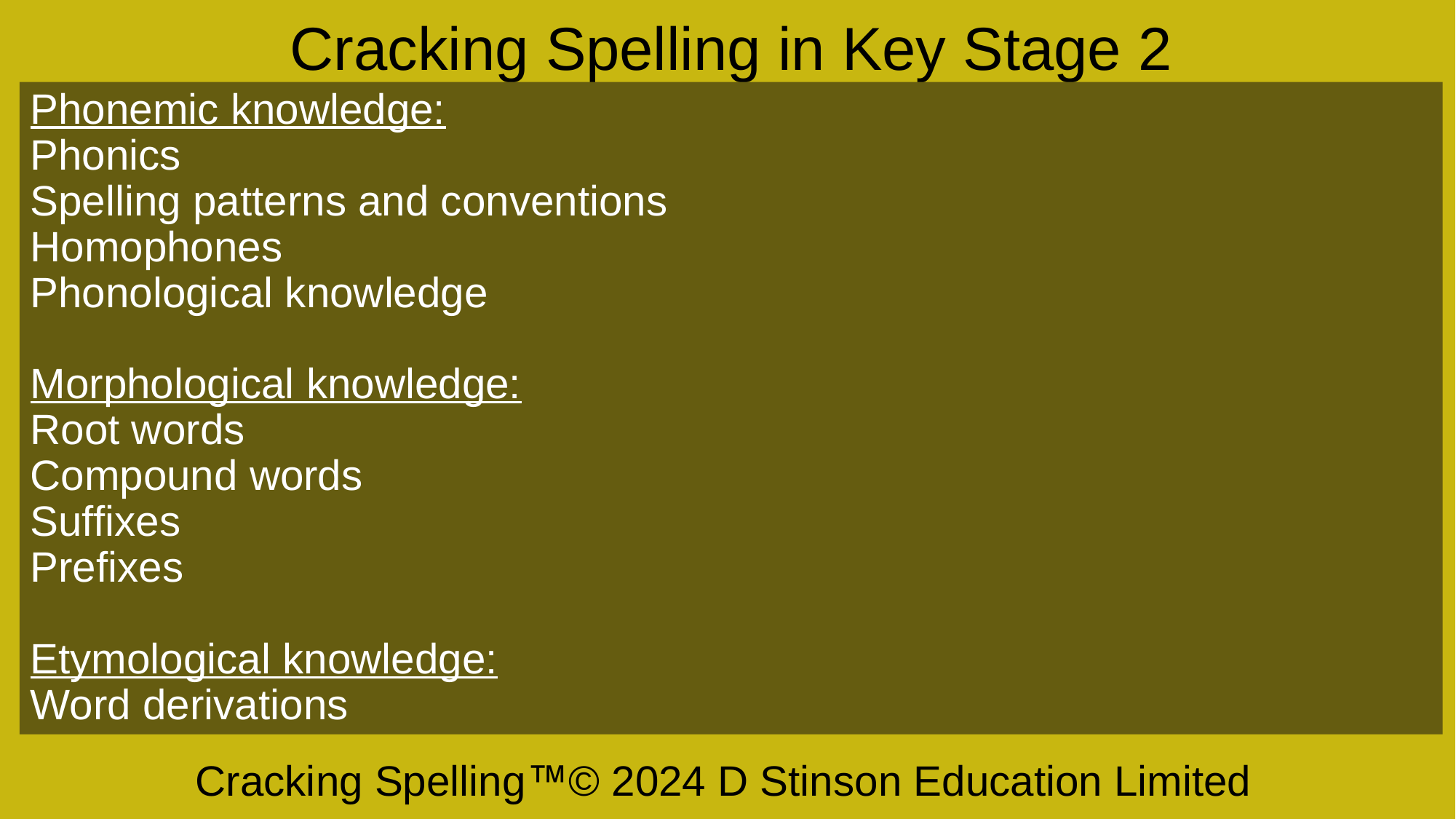

Cracking Spelling in Key Stage 2
Phonemic knowledge:
Phonics
Spelling patterns and conventions
Homophones
Phonological knowledge

Morphological knowledge:
Root words
Compound words
Suffixes
Prefixes

Etymological knowledge:
Word derivations
Cracking Spelling™© 2024 D Stinson Education Limited